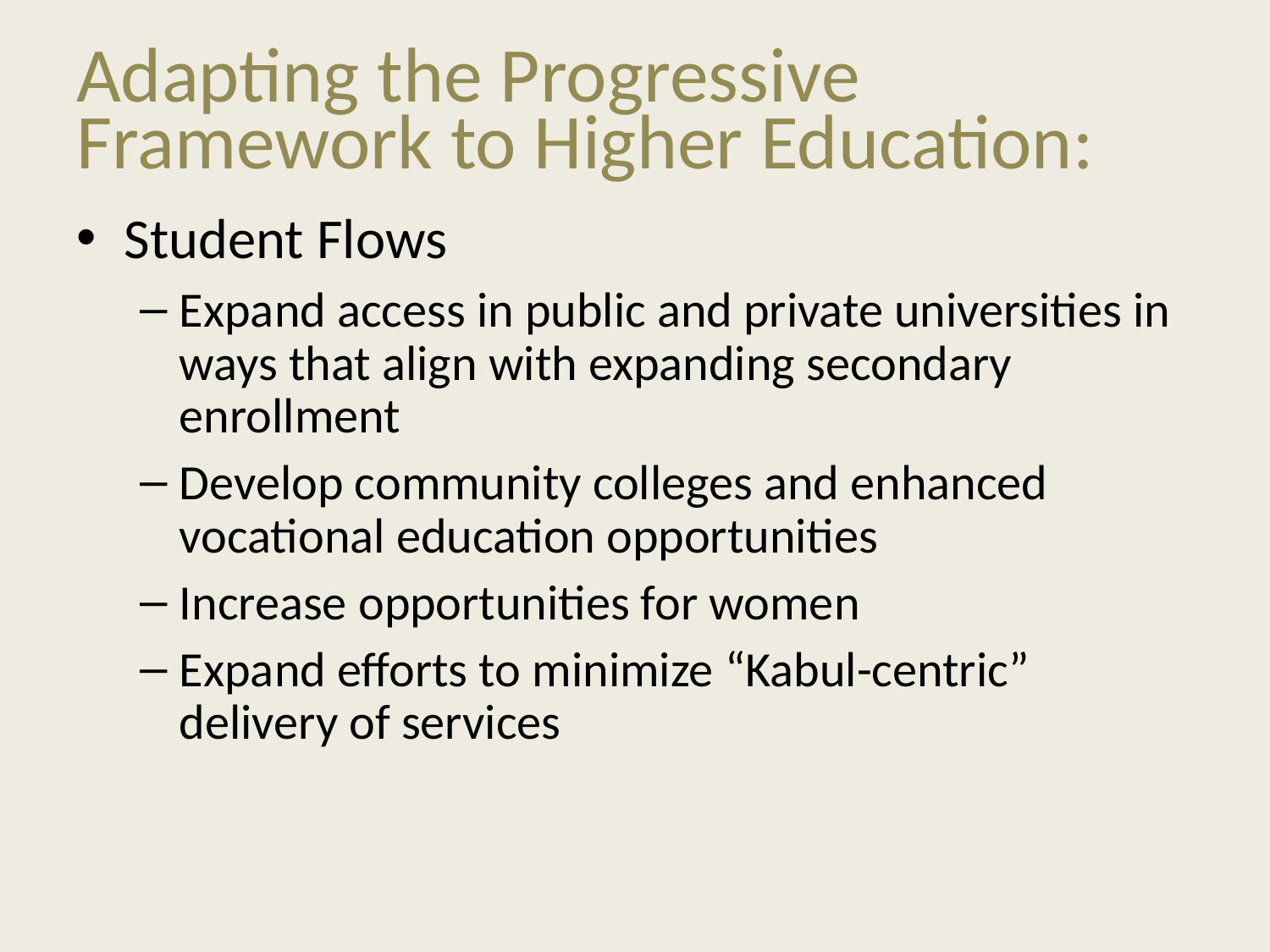

# Adapting the Progressive Framework to Higher Education:
Student Flows
Expand access in public and private universities in ways that align with expanding secondary enrollment
Develop community colleges and enhanced vocational education opportunities
Increase opportunities for women
Expand efforts to minimize “Kabul-centric” delivery of services